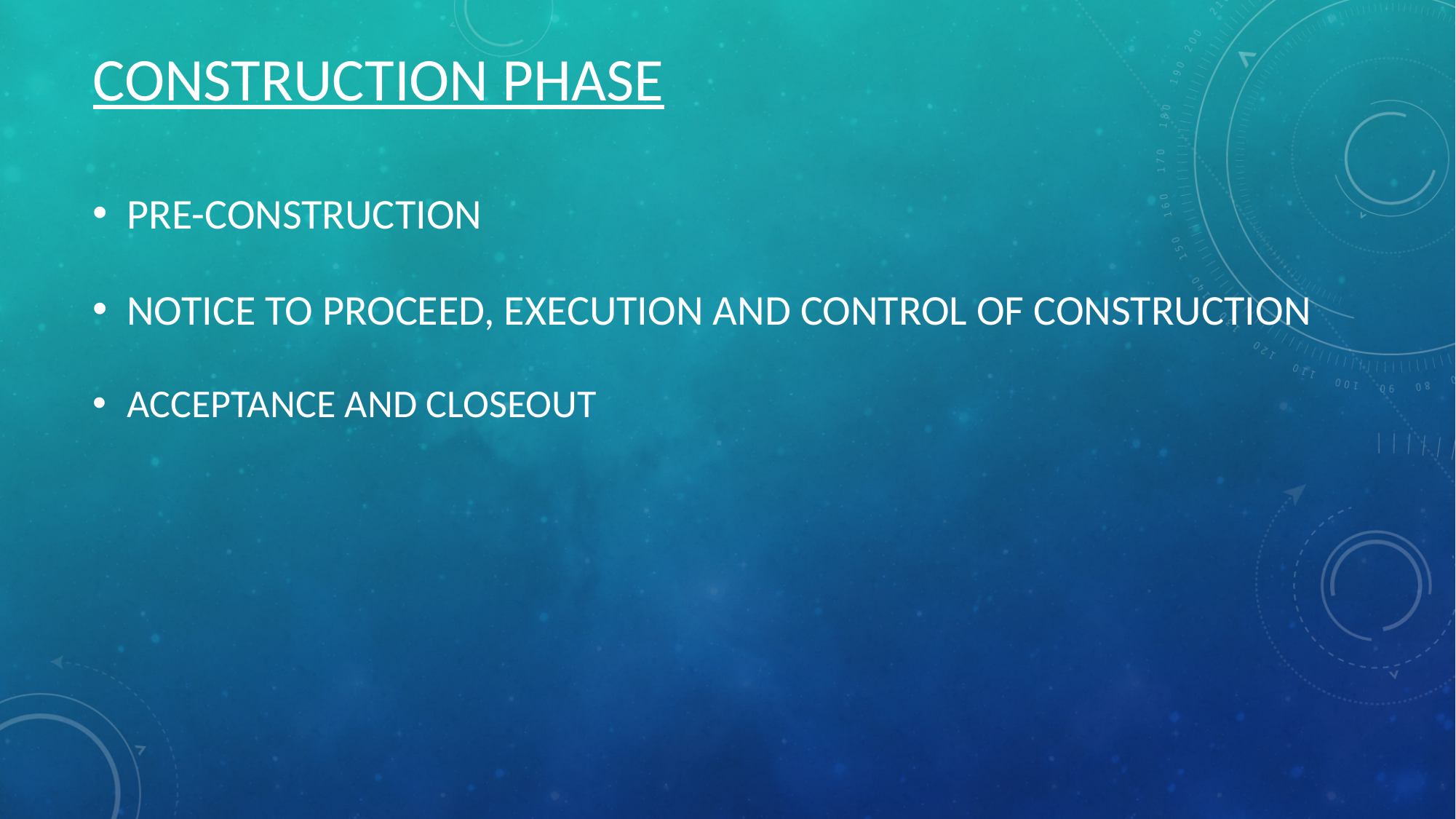

# CONSTRUCTION phase

PRE-CONSTRUCTION

NOTICE TO PROCEED, EXECUTION AND CONTROL OF CONSTRUCTION

ACCEPTANCE AND CLOSEOUT